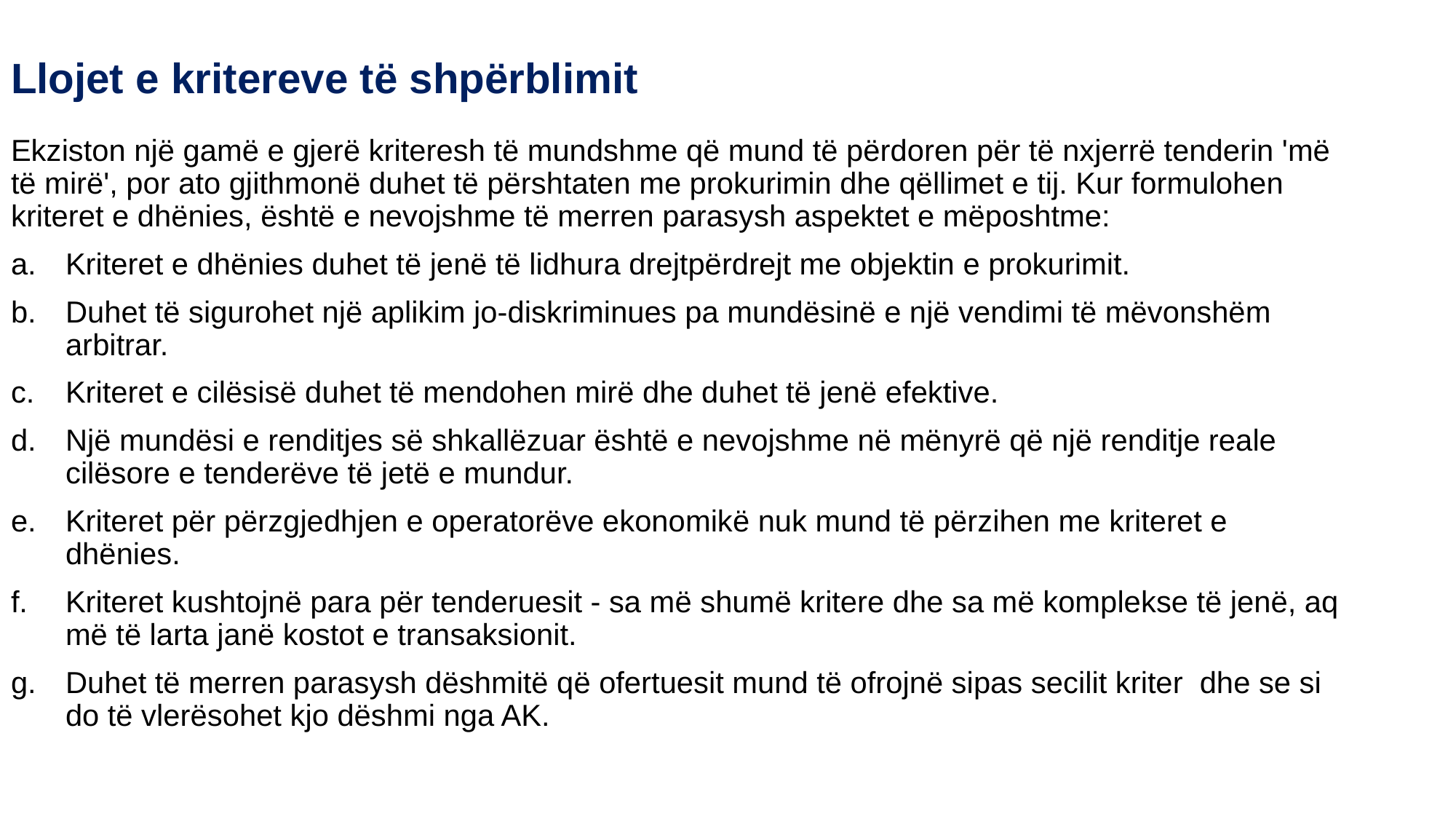

# Llojet e kritereve të shpërblimit
Ekziston një gamë e gjerë kriteresh të mundshme që mund të përdoren për të nxjerrë tenderin 'më të mirë', por ato gjithmonë duhet të përshtaten me prokurimin dhe qëllimet e tij. Kur formulohen kriteret e dhënies, është e nevojshme të merren parasysh aspektet e mëposhtme:
Kriteret e dhënies duhet të jenë të lidhura drejtpërdrejt me objektin e prokurimit.
Duhet të sigurohet një aplikim jo-diskriminues pa mundësinë e një vendimi të mëvonshëm arbitrar.
Kriteret e cilësisë duhet të mendohen mirë dhe duhet të jenë efektive.
Një mundësi e renditjes së shkallëzuar është e nevojshme në mënyrë që një renditje reale cilësore e tenderëve të jetë e mundur.
Kriteret për përzgjedhjen e operatorëve ekonomikë nuk mund të përzihen me kriteret e dhënies.
Kriteret kushtojnë para për tenderuesit - sa më shumë kritere dhe sa më komplekse të jenë, aq më të larta janë kostot e transaksionit.
Duhet të merren parasysh dëshmitë që ofertuesit mund të ofrojnë sipas secilit kriter  dhe se si do të vlerësohet kjo dëshmi nga AK.